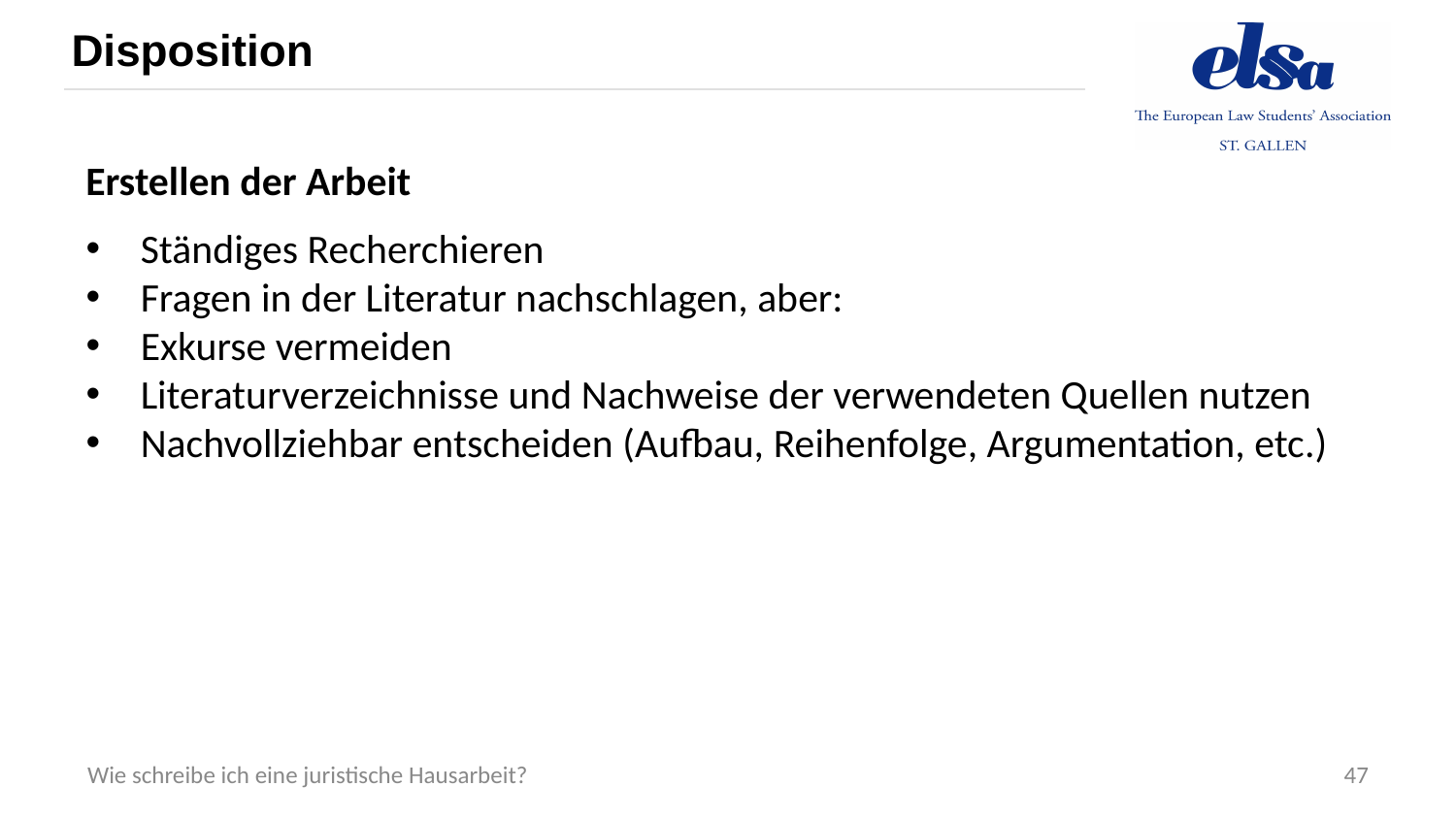

# Disposition
Erstellen der Arbeit
Ständiges Recherchieren
Fragen in der Literatur nachschlagen, aber:
Exkurse vermeiden
Literaturverzeichnisse und Nachweise der verwendeten Quellen nutzen
Nachvollziehbar entscheiden (Aufbau, Reihenfolge, Argumentation, etc.)
47